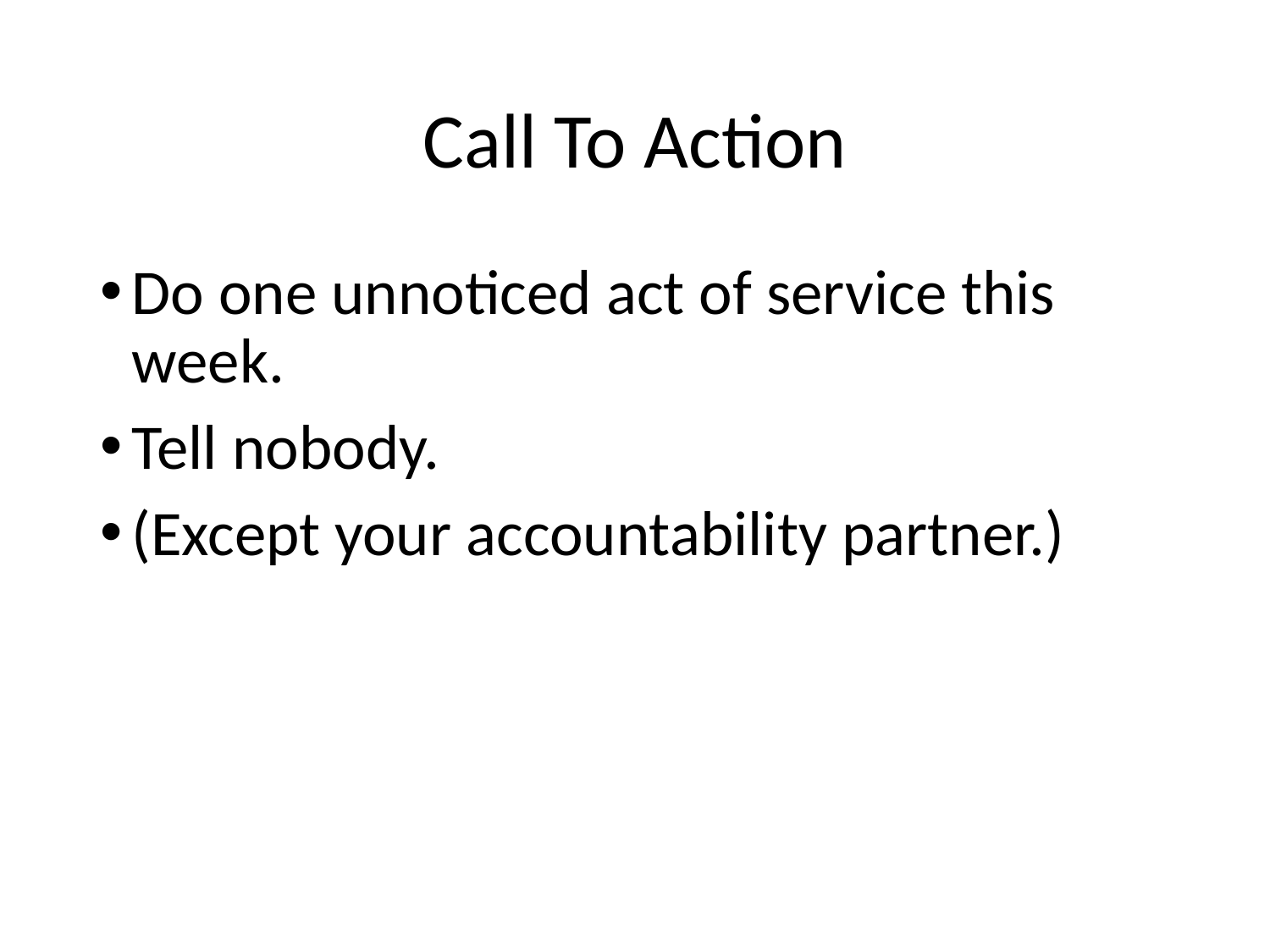

# Call To Action
Do one unnoticed act of service this week.
Tell nobody.
(Except your accountability partner.)